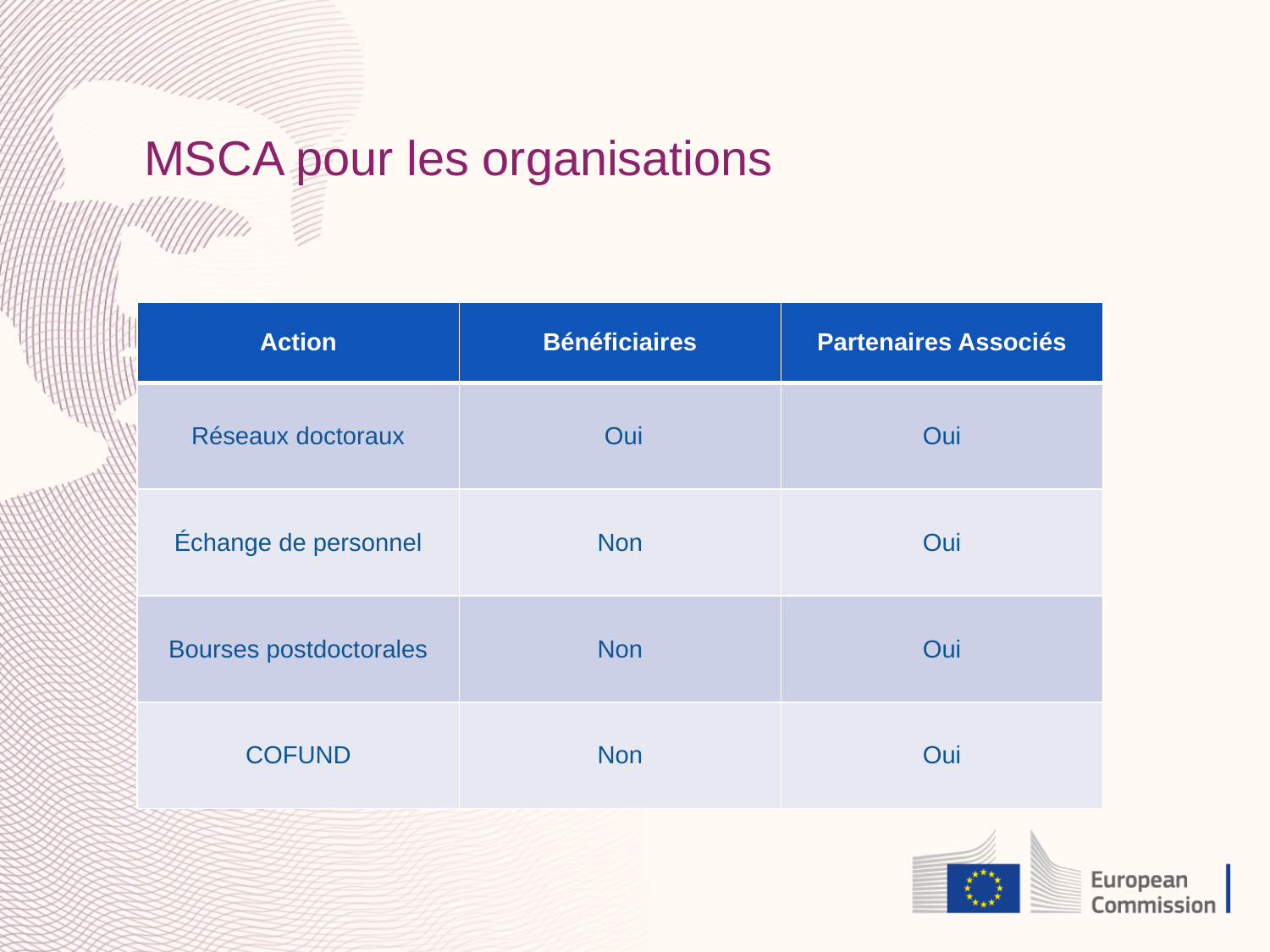

MSCA pour les organisations

| Action | Bénéficiaires | Partenaires Associés |
| --- | --- | --- |
| Réseaux doctoraux | Oui | Oui |
| Échange de personnel | Non | Oui |
| Bourses postdoctorales | Non | Oui |
| COFUND | Non | Oui |